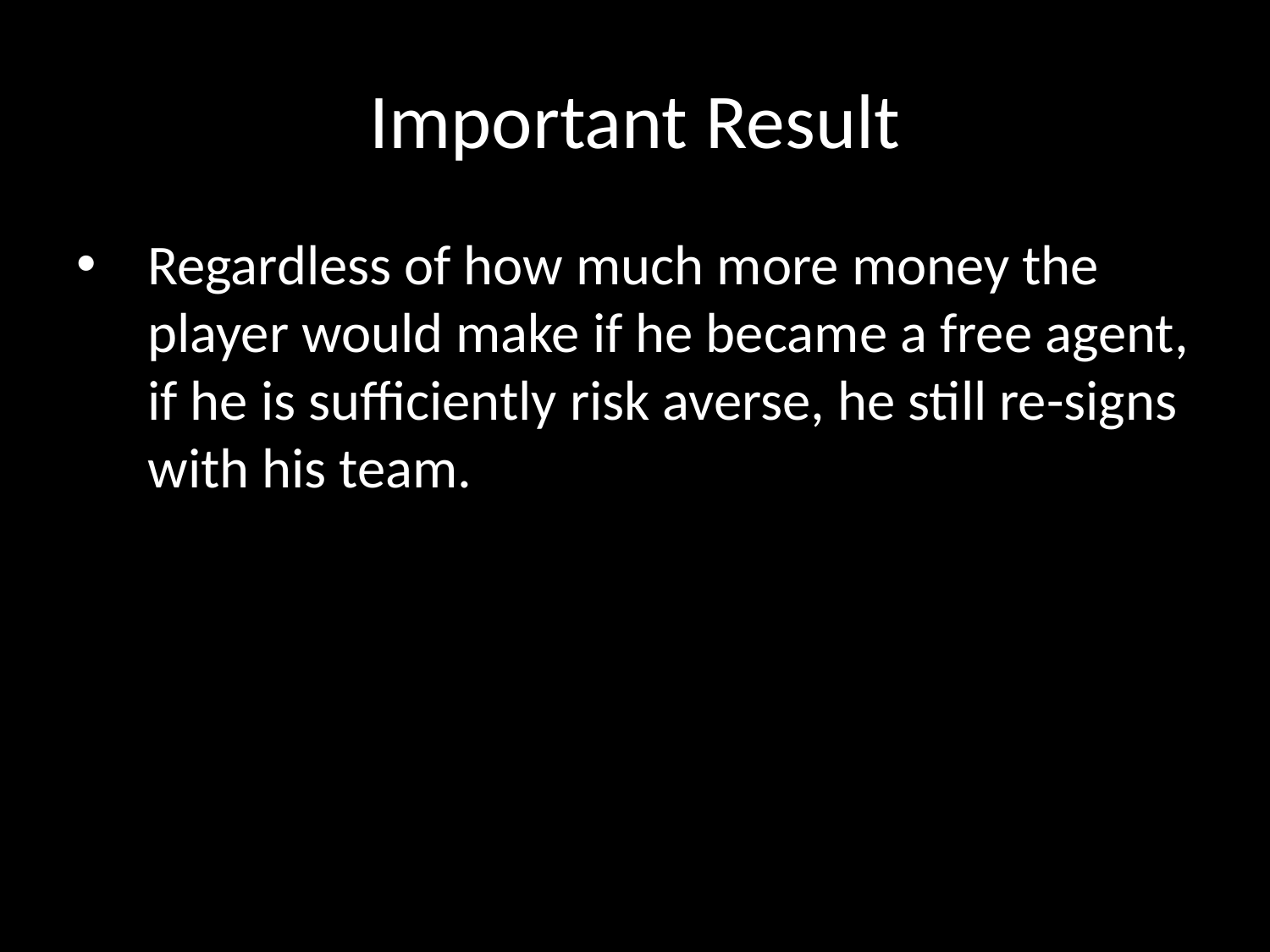

# Important Result
Regardless of how much more money the player would make if he became a free agent, if he is sufficiently risk averse, he still re-signs with his team.